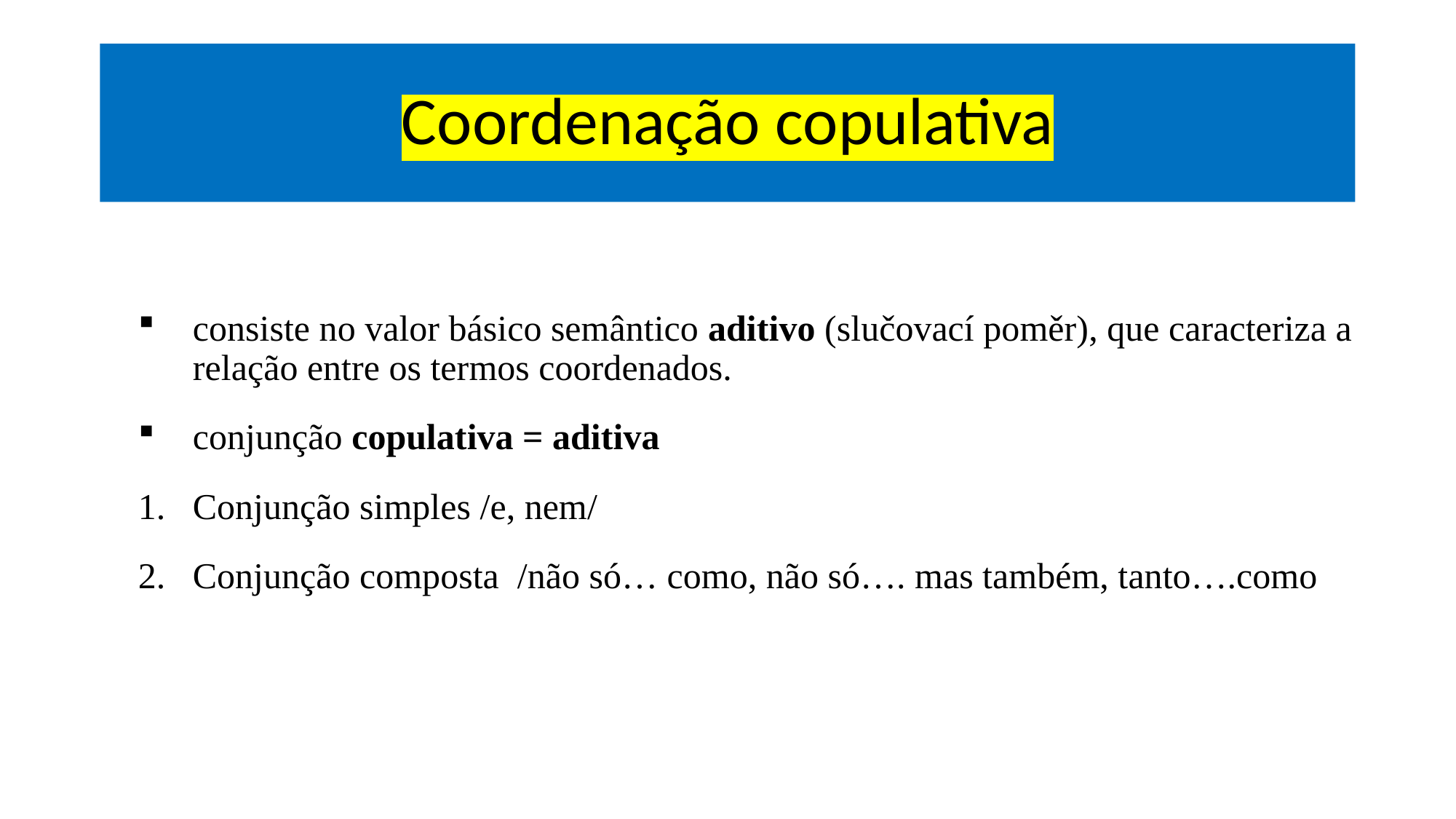

# Coordenação copulativa
consiste no valor básico semântico aditivo (slučovací poměr), que caracteriza a relação entre os termos coordenados.
conjunção copulativa = aditiva
Conjunção simples /e, nem/
Conjunção composta  /não só… como, não só…. mas também, tanto….como